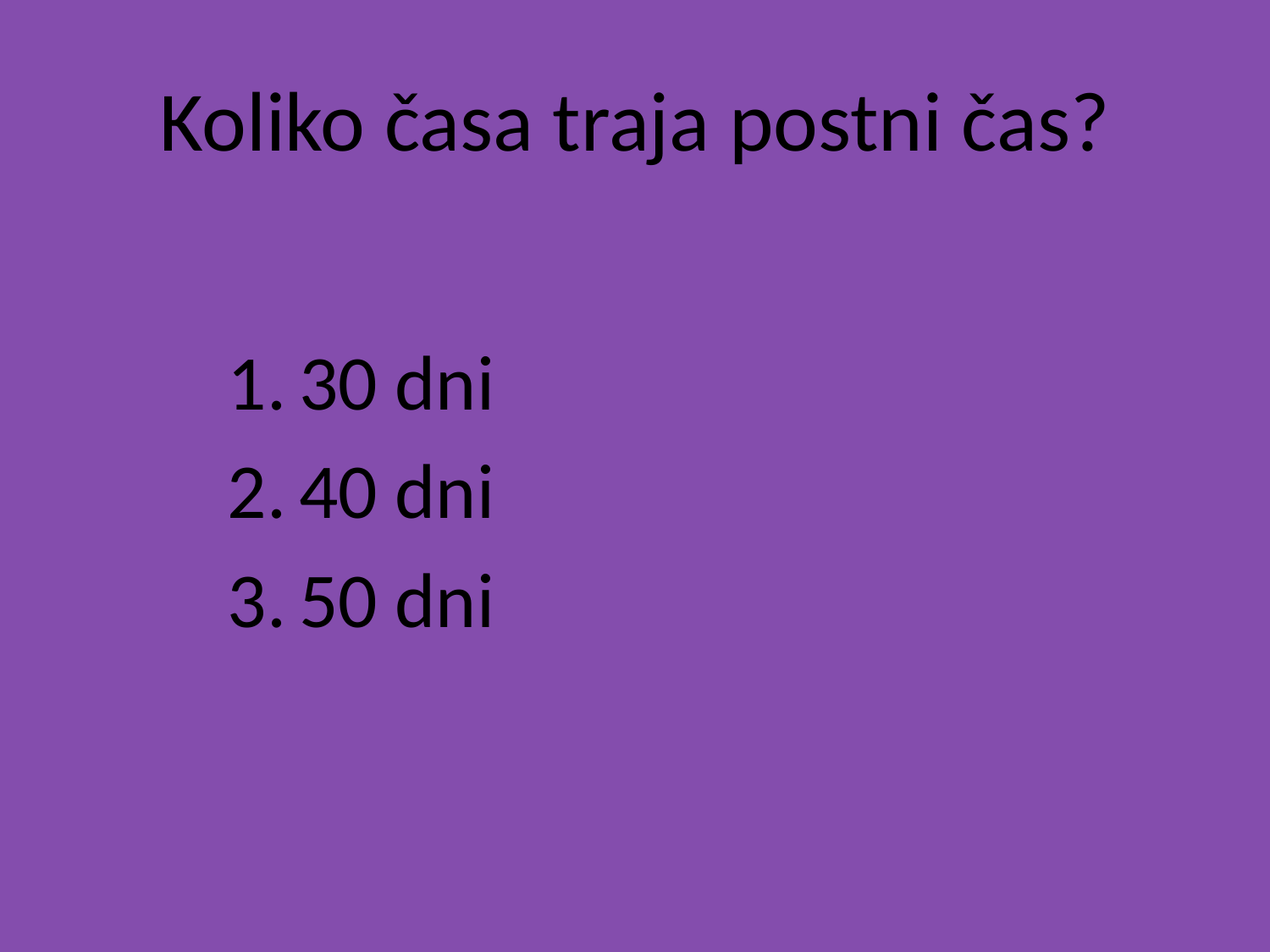

# Koliko časa traja postni čas?
30 dni
40 dni
50 dni